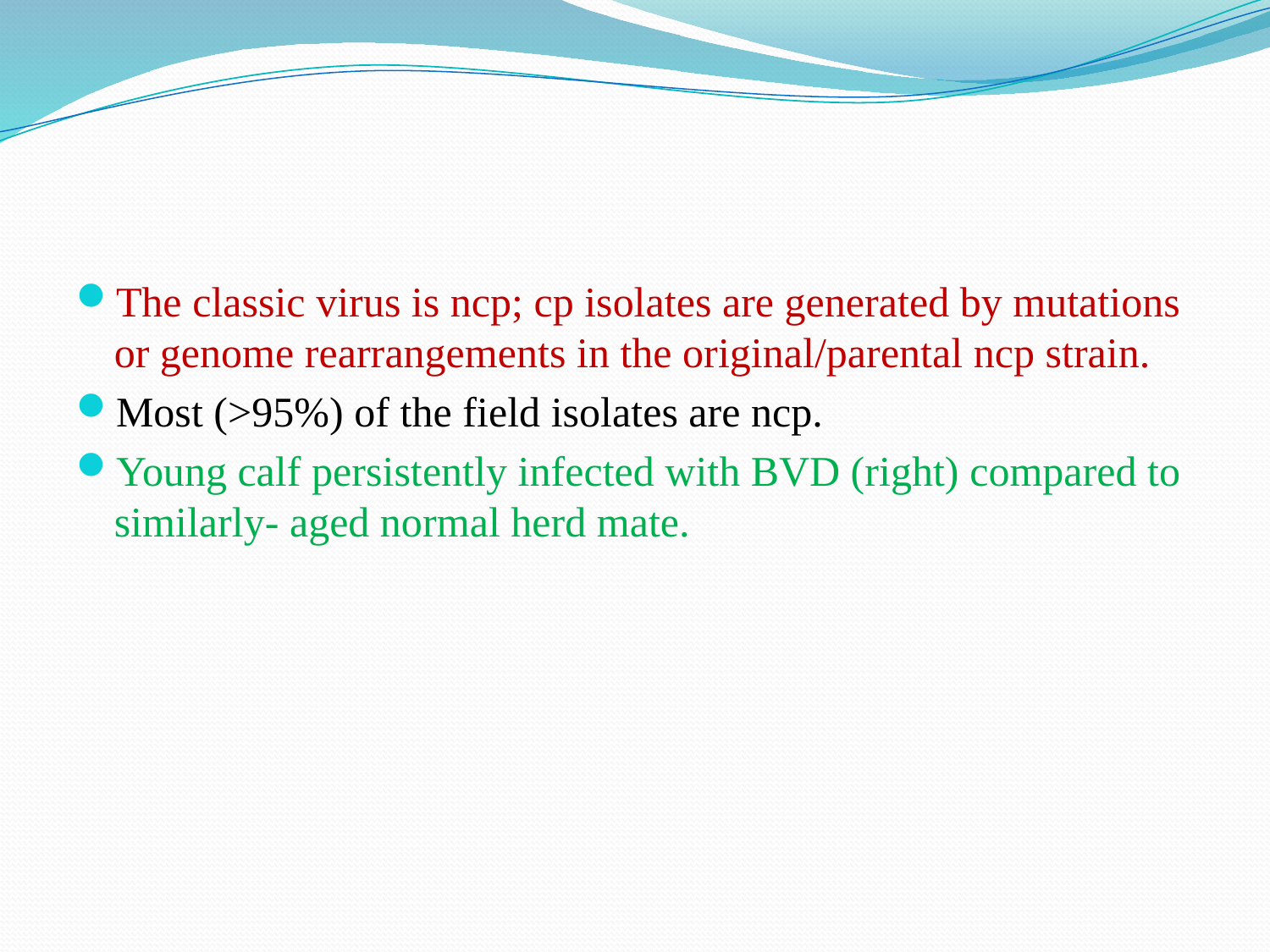

The classic virus is ncp; cp isolates are generated by mutations or genome rearrangements in the original/parental ncp strain.
Most (>95%) of the field isolates are ncp.
Young calf persistently infected with BVD (right) compared to similarly- aged normal herd mate.